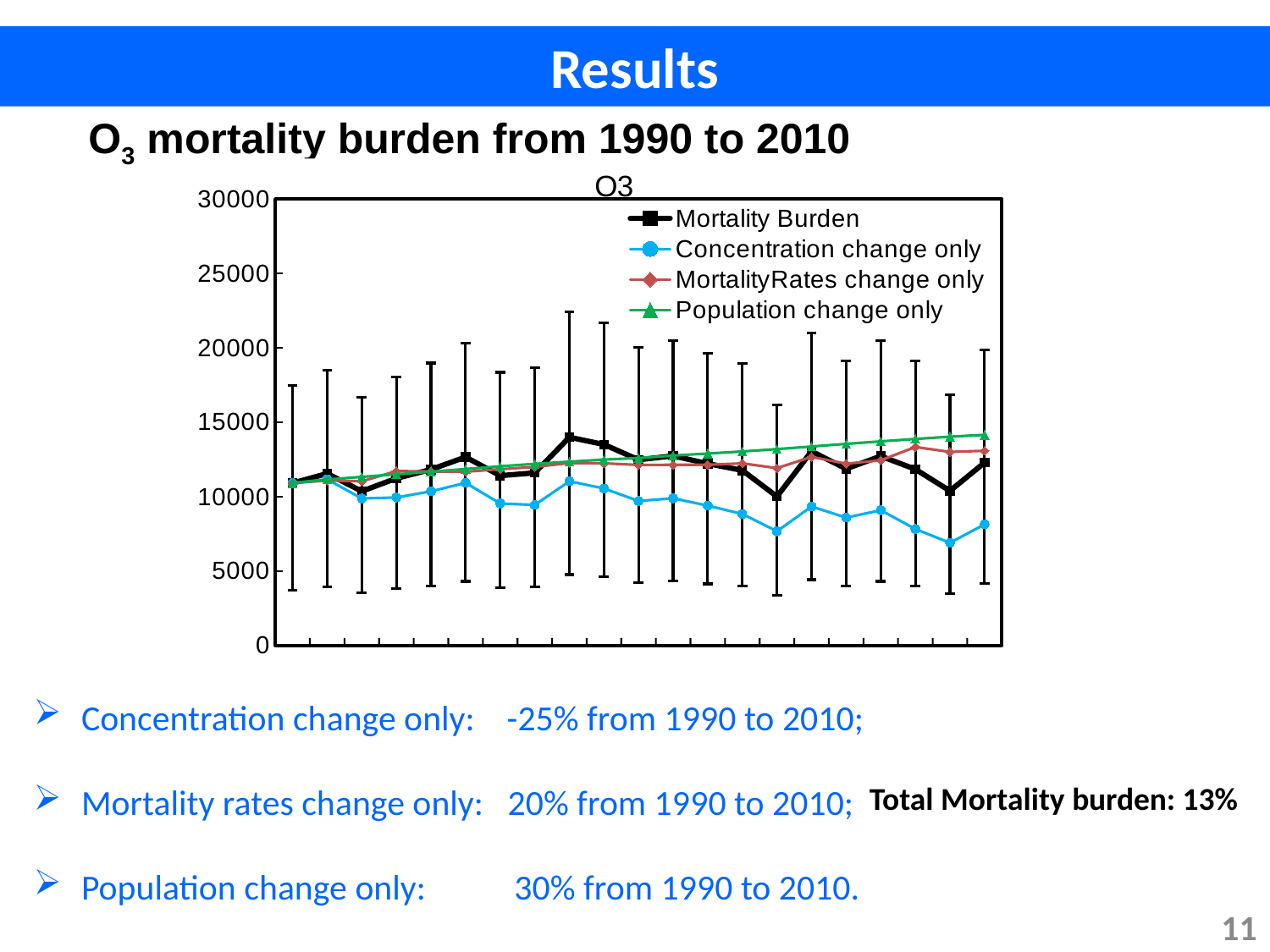

Results
O3 mortality burden from 1990 to 2010

### Chart: O3

| Category |  | Concentration change only | MortalityRates change only | Population change only |
|---|---|---|---|---|
| 1990 | 10903.0 | 10903.0 | 10903.0 | 10903.0 |
| 1991 | 11545.0 | 11155.0 | 11077.0 | 11142.0 |
| 1992 | 10355.0 | 9868.0 | 11022.0 | 11322.0 |
| 1993 | 11226.0 | 9939.0 | 11711.0 | 11494.0 |
| 1994 | 11816.0 | 10348.0 | 11685.0 | 11670.0 |
| 1995 | 12651.0 | 10918.0 | 11665.0 | 11851.0 |
| 1996 | 11403.0 | 9534.0 | 11835.0 | 12032.0 |
| 1997 | 11590.0 | 9434.0 | 11988.0 | 12196.0 |
| 1998 | 13981.0 | 11028.0 | 12250.0 | 12341.0 |
| 1999 | 13499.0 | 10540.0 | 12234.0 | 12483.0 |
| 2000 | 12471.0 | 9702.0 | 12122.0 | 12586.0 |
| 2001 | 12732.0 | 9882.0 | 12131.0 | 12753.0 |
| 2002 | 12208.0 | 9389.0 | 12137.0 | 12891.0 |
| 2003 | 11760.0 | 8827.0 | 12230.0 | 13030.0 |
| 2004 | 9999.0 | 7664.0 | 11908.0 | 13187.0 |
| 2005 | 13039.0 | 9332.0 | 12667.0 | 13360.0 |
| 2006 | 11863.0 | 8583.0 | 12205.0 | 13538.0 |
| 2007 | 12716.0 | 9081.0 | 12435.0 | 13707.0 |
| 2008 | 11834.0 | 7818.0 | 13326.0 | 13869.0 |
| 2009 | 10379.0 | 6888.0 | 13000.0 | 14022.0 |
| 2010 | 12275.0 | 8128.0 | 13076.0 | 14142.0 |
Concentration change only:    -25% from 1990 to 2010;

Mortality rates change only:   20% from 1990 to 2010;

Population change only:           30% from 1990 to 2010.
Total Mortality burden: 13%
11